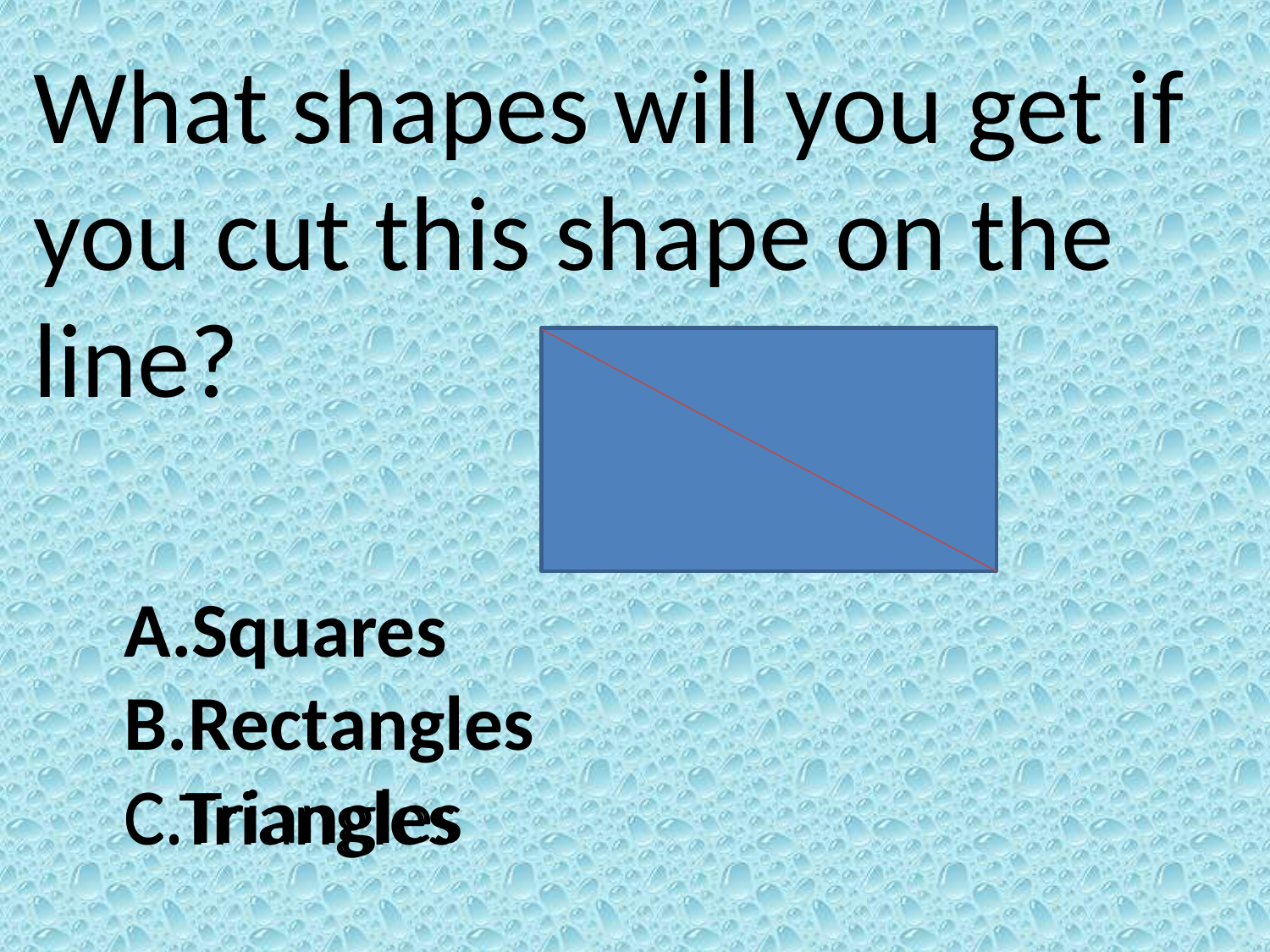

What shapes will you get if you cut this shape on the line?

Squares
Rectangles
Triangles
C.Triangles